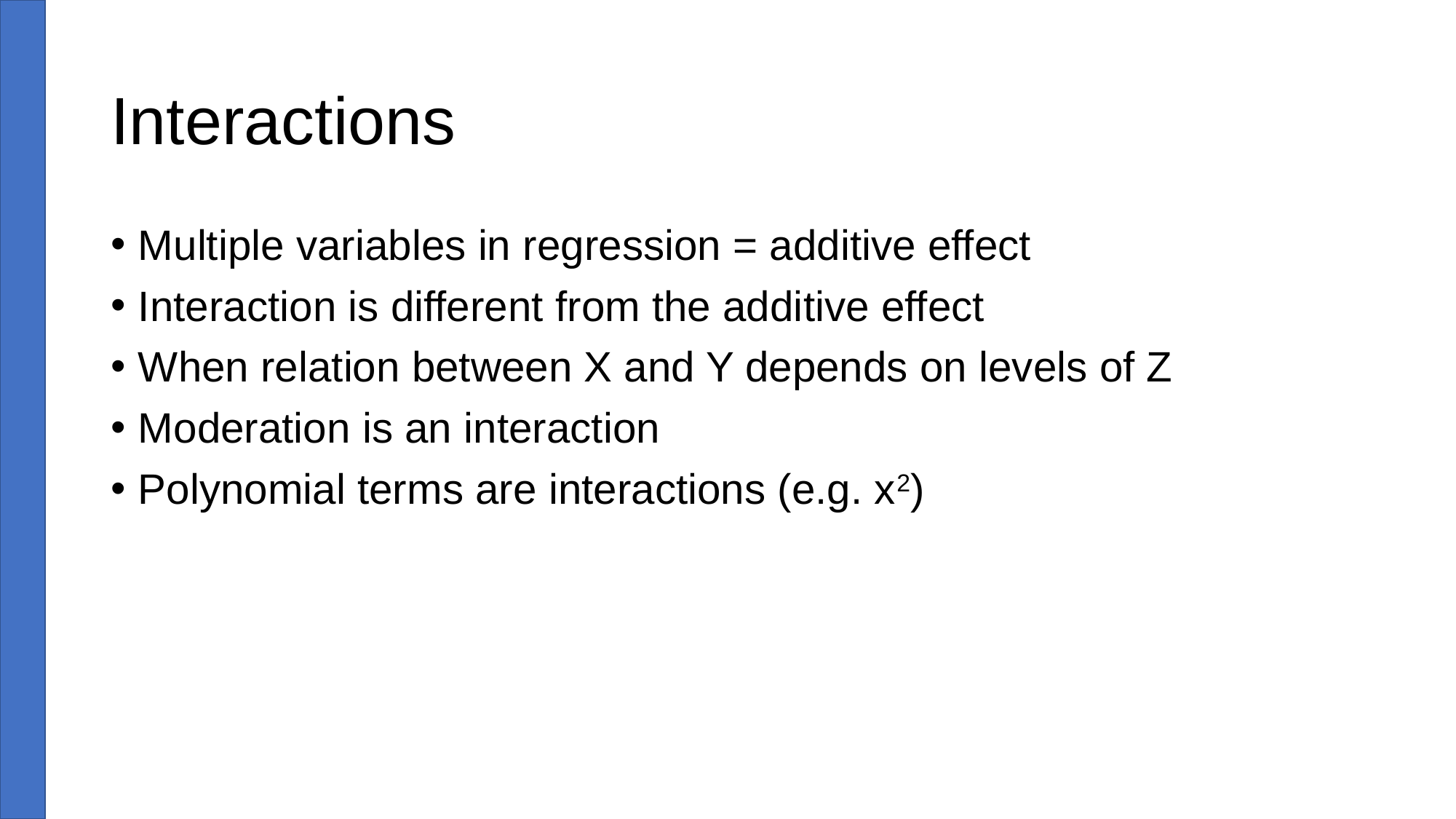

# Interactions
Multiple variables in regression = additive effect
Interaction is different from the additive effect
When relation between X and Y depends on levels of Z
Moderation is an interaction
Polynomial terms are interactions (e.g. x2)